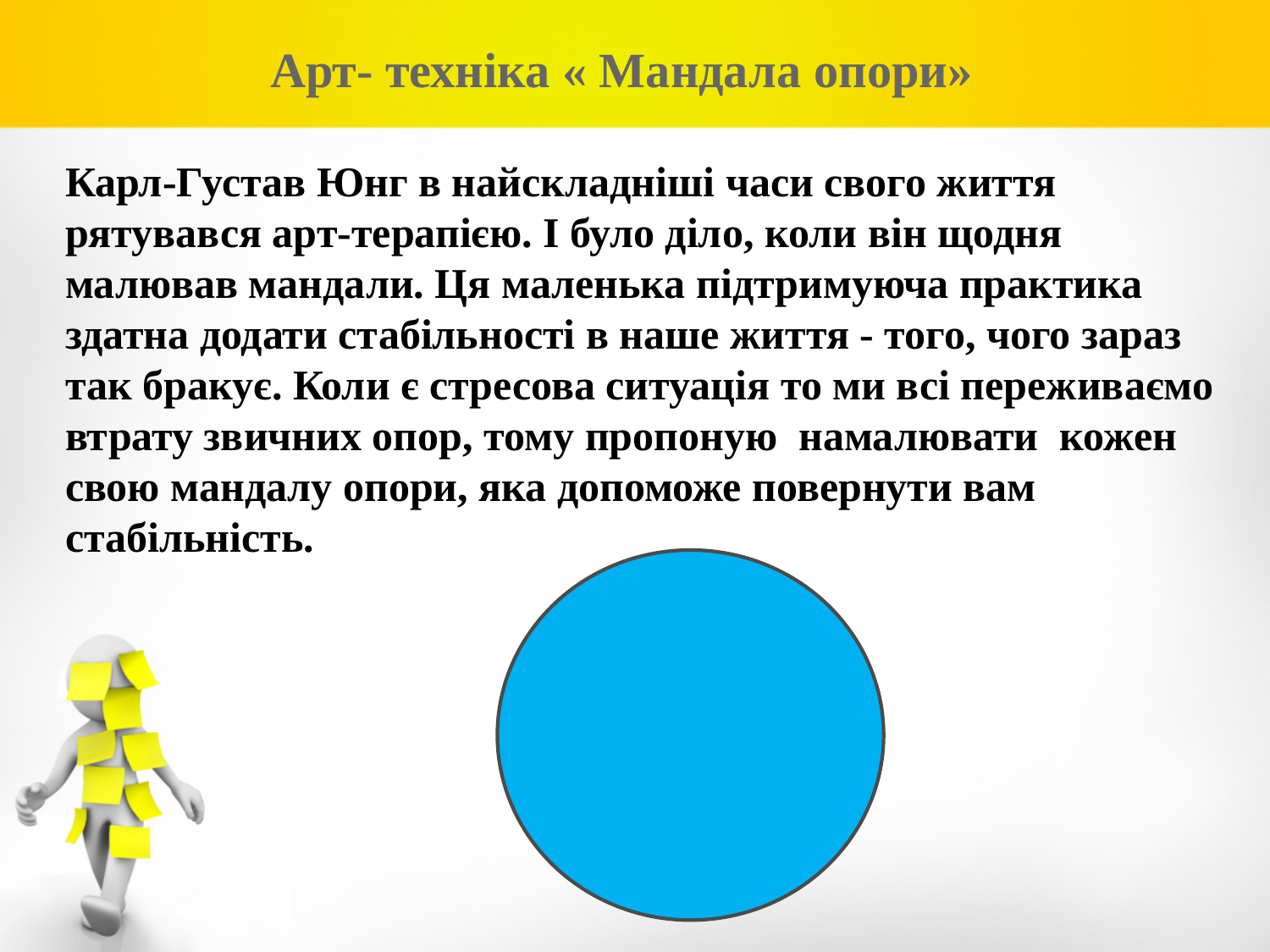

Арт- техніка « Мандала опори»
Карл-Густав Юнг в найскладніші часи свого життя рятувався арт-терапією. І було діло, коли він щодня малював мандали. Ця маленька підтримуюча практика здатна додати стабільності в наше життя - того, чого зараз так бракує. Коли є стресова ситуація то ми всі переживаємо втрату звичних опор, тому пропоную  намалювати  кожен свою мандалу опори, яка допоможе повернути вам стабільність.